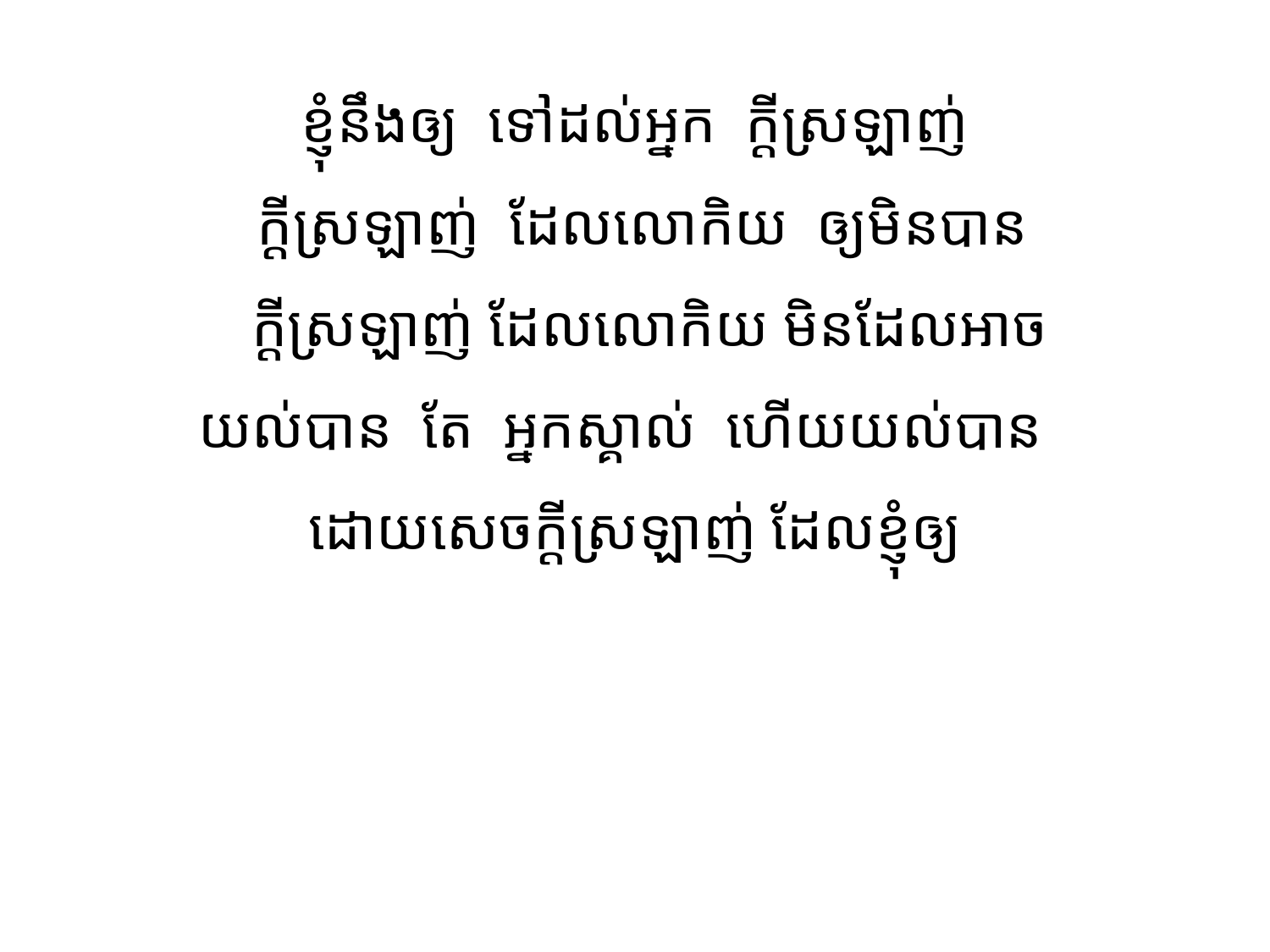

# ខ្ញុំនឹងឲ្យ  ទៅដល់អ្នក  ក្តីស្រឡាញ់ ក្តីស្រឡាញ់  ដែលលោកិយ  ឲ្យមិនបាន ក្តីស្រឡាញ់ ដែលលោកិយ មិនដែលអាច យល់បាន  តែ  អ្នកស្គាល់  ហើយយល់បាន ដោយសេចក្តីស្រឡាញ់ ដែលខ្ញុំឲ្យ